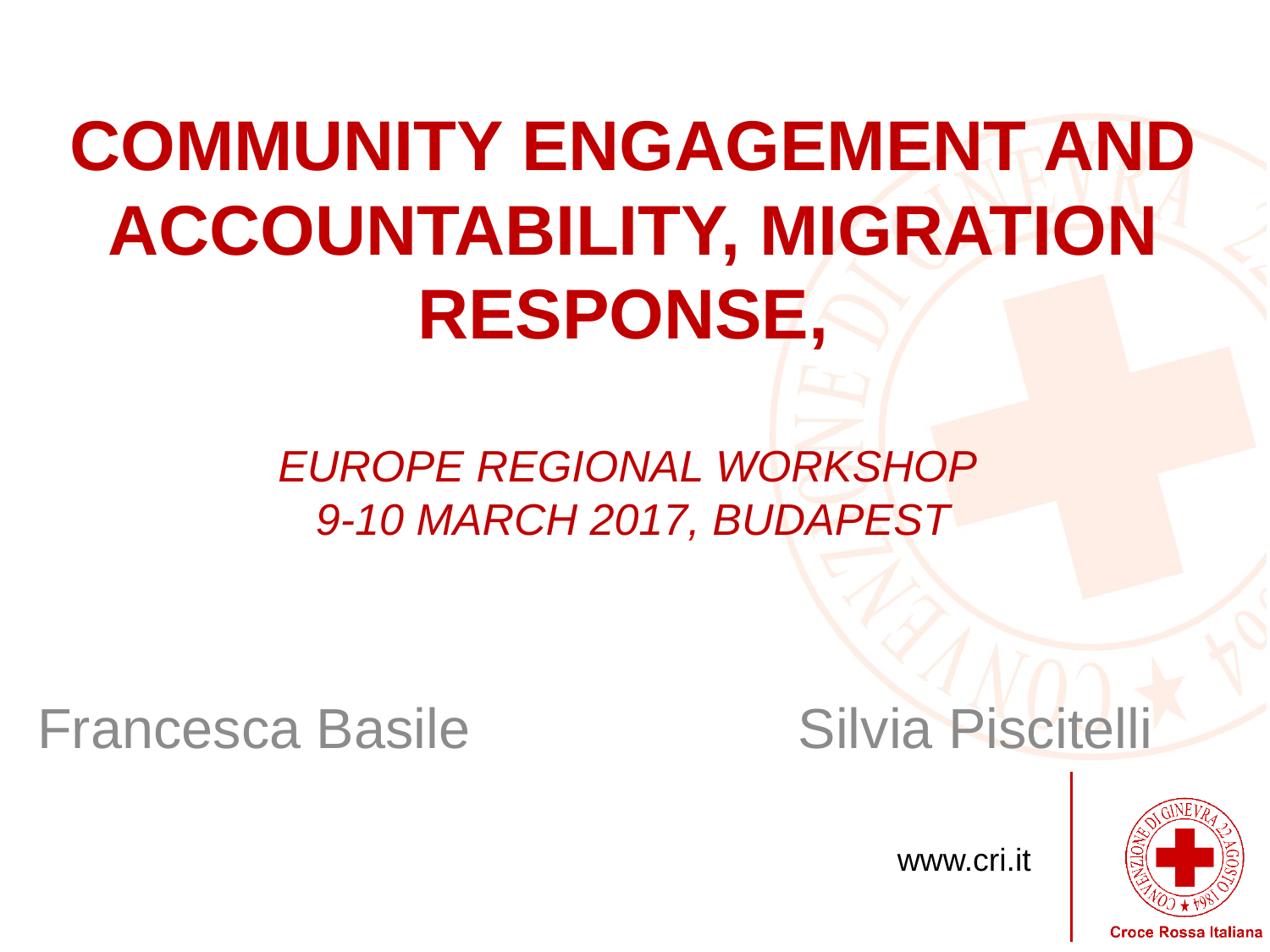

# Community Engagement and Accountability, Migration Response, Europe Regional Workshop 9-10 March 2017, Budapest
Francesca Basile                     Silvia Piscitelli